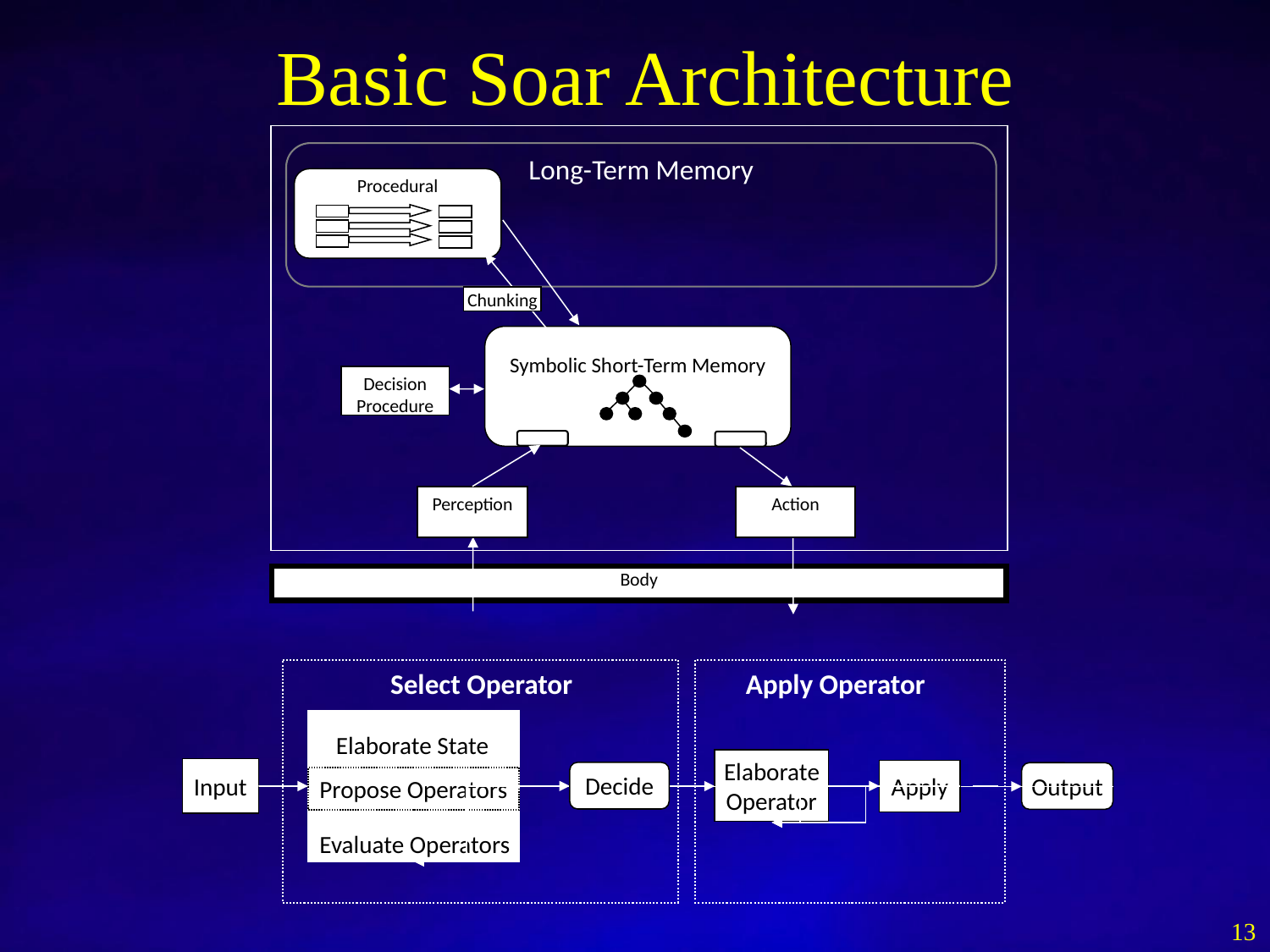

# Basic Soar Architecture

Long-Term Memory
Procedural

Chunking
Symbolic Short-Term Memory
Decision Procedure

Perception
Action

Body

Select Operator
Apply Operator

Elaborate State
Propose Operators
Evaluate Operators
Elaborate
Operator
Input
Apply
Output
Decide
13